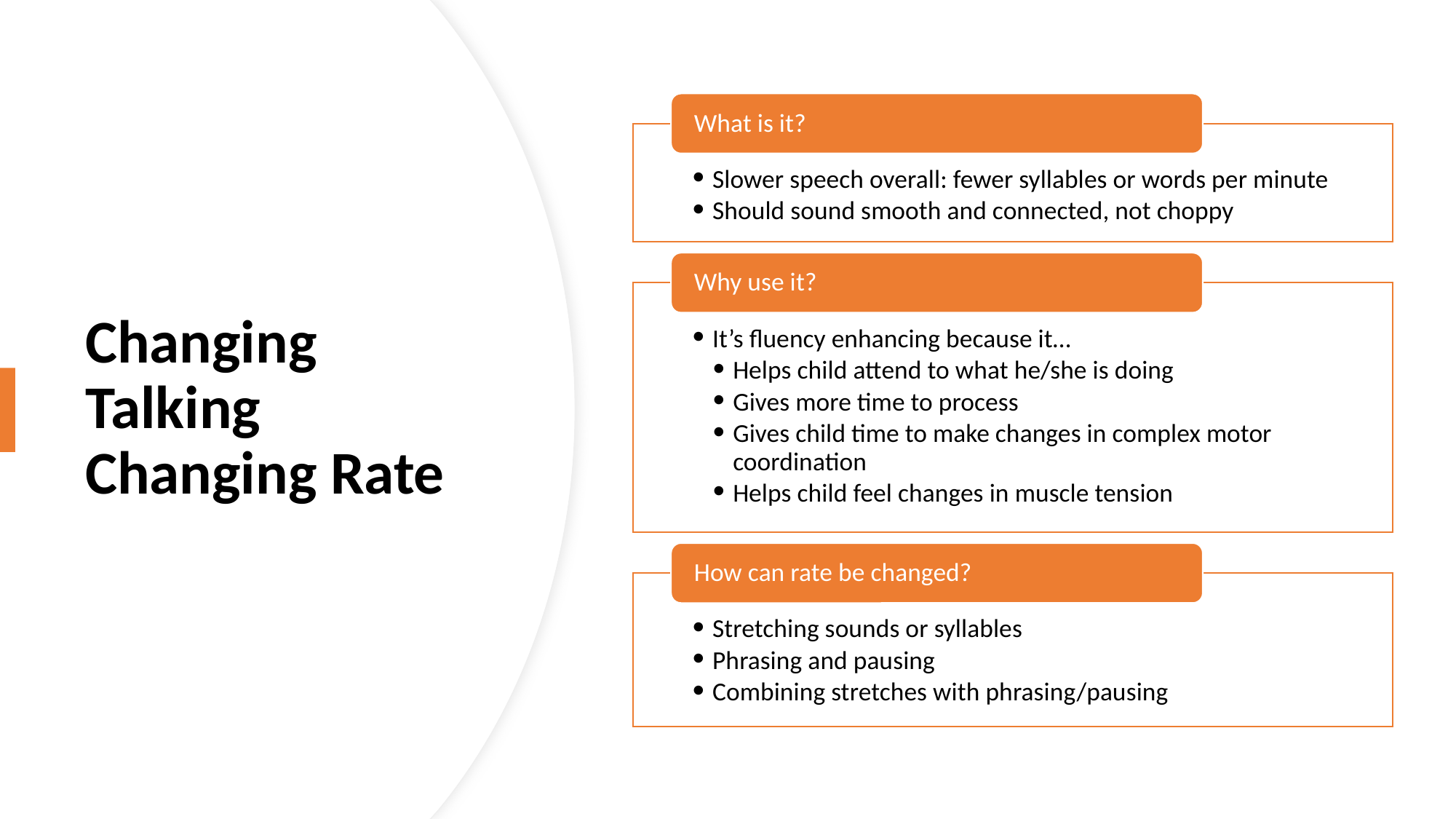

What is it?

Slower speech overall: fewer syllables or words per minute
Should sound smooth and connected, not choppy

Why use it?

It’s fluency enhancing because it…
Helps child attend to what he/she is doing
Gives more time to process
Gives child time to make changes in complex motor coordination
Helps child feel changes in muscle tension

How can rate be changed?

Stretching sounds or syllables
Phrasing and pausing
Combining stretches with phrasing/pausing
# Changing Talking Changing Rate